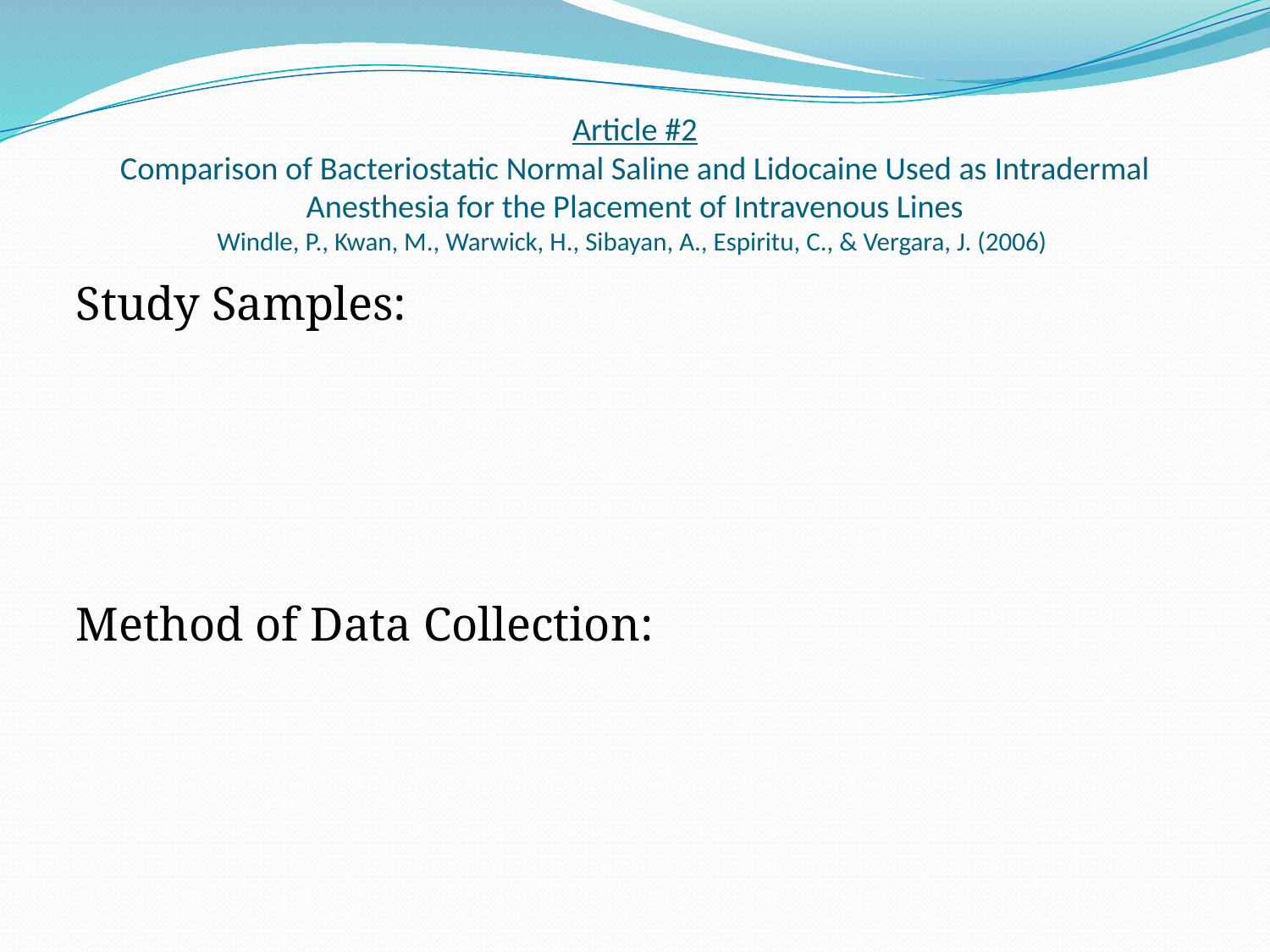

# Article #2 Comparison of Bacteriostatic Normal Saline and Lidocaine Used as Intradermal Anesthesia for the Placement of Intravenous Lines Windle, P., Kwan, M., Warwick, H., Sibayan, A., Espiritu, C., & Vergara, J. (2006)
Study Samples:

Method of Data Collection: